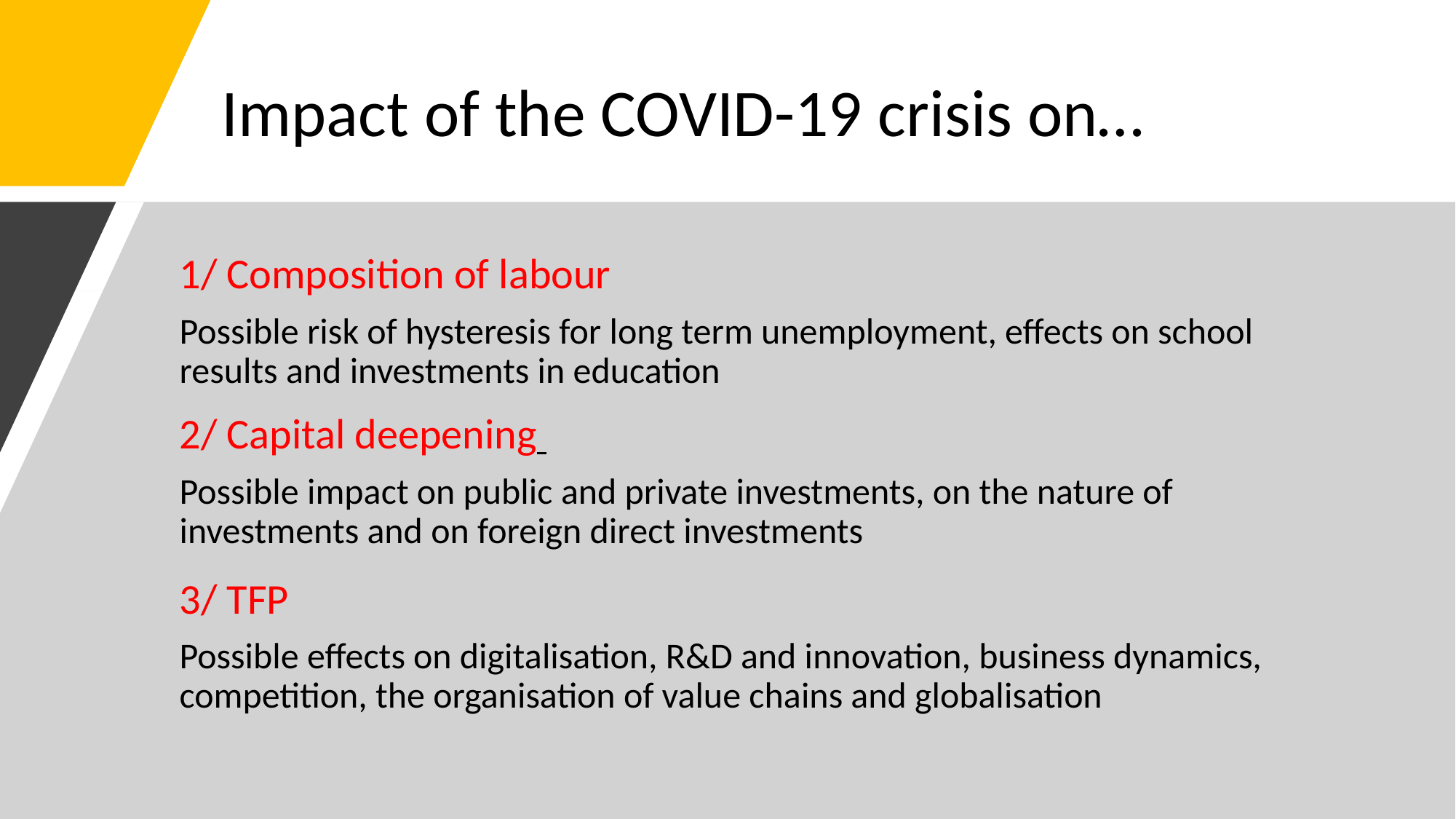

# Impact of the COVID-19 crisis on…

1/ Composition of labour
Possible risk of hysteresis for long term unemployment, effects on school results and investments in education
2/ Capital deepening
Possible impact on public and private investments, on the nature of investments and on foreign direct investments
3/ TFP
Possible effects on digitalisation, R&D and innovation, business dynamics, competition, the organisation of value chains and globalisation